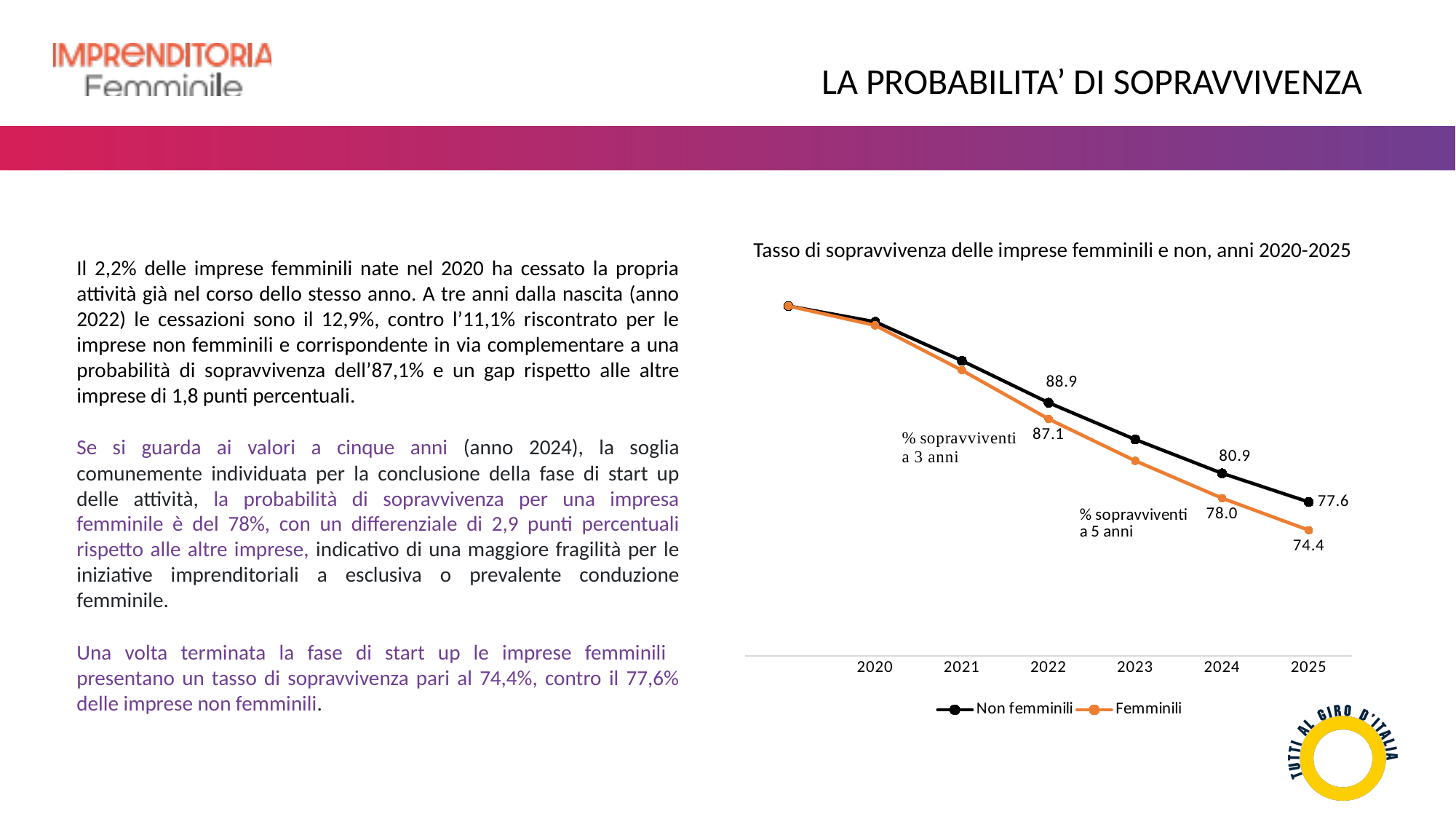

LA PROBABILITA’ DI SOPRAVVIVENZA
Tasso di sopravvivenza delle imprese femminili e non, anni 2020-2025
Il 2,2% delle imprese femminili nate nel 2020 ha cessato la propria attività già nel corso dello stesso anno. A tre anni dalla nascita (anno 2022) le cessazioni sono il 12,9%, contro l’11,1% riscontrato per le imprese non femminili e corrispondente in via complementare a una probabilità di sopravvivenza dell’87,1% e un gap rispetto alle altre imprese di 1,8 punti percentuali.
Se si guarda ai valori a cinque anni (anno 2024), la soglia comunemente individuata per la conclusione della fase di start up delle attività, la probabilità di sopravvivenza per una impresa femminile è del 78%, con un differenziale di 2,9 punti percentuali rispetto alle altre imprese, indicativo di una maggiore fragilità per le iniziative imprenditoriali a esclusiva o prevalente conduzione femminile.
Una volta terminata la fase di start up le imprese femminili  presentano un tasso di sopravvivenza pari al 74,4%, contro il 77,6% delle imprese non femminili.

### Chart

| Category |  |  |
|---|---|---|
|  | 100.0 | 100.0 |
| 2020 | 98.19123756815894 | 97.79005524861878 |
| 2021 | 93.73851062754807 | 92.65475357444987 |
| 2022 | 88.94183122621968 | 87.07871622680132 |
| 2023 | 84.73511774056269 | 82.29433205568726 |
| 2024 | 80.87157942192668 | 78.02901335784186 |
| 2025 | 77.59178866938979 | 74.36317872771518 |